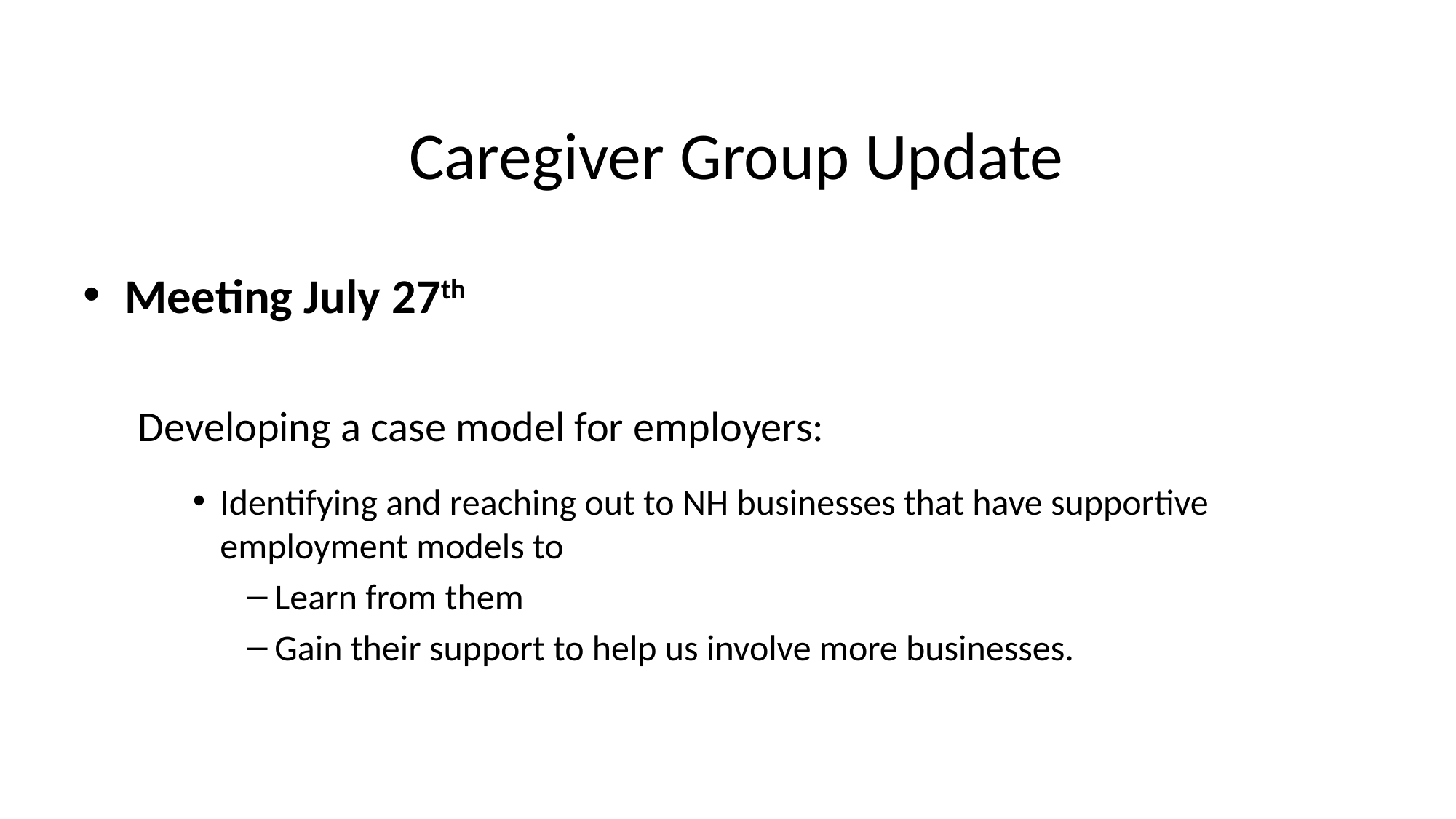

# Caregiver Group Update

Meeting July 27th

Developing a case model for employers:

Identifying and reaching out to NH businesses that have supportive employment models to
Learn from them
Gain their support to help us involve more businesses.